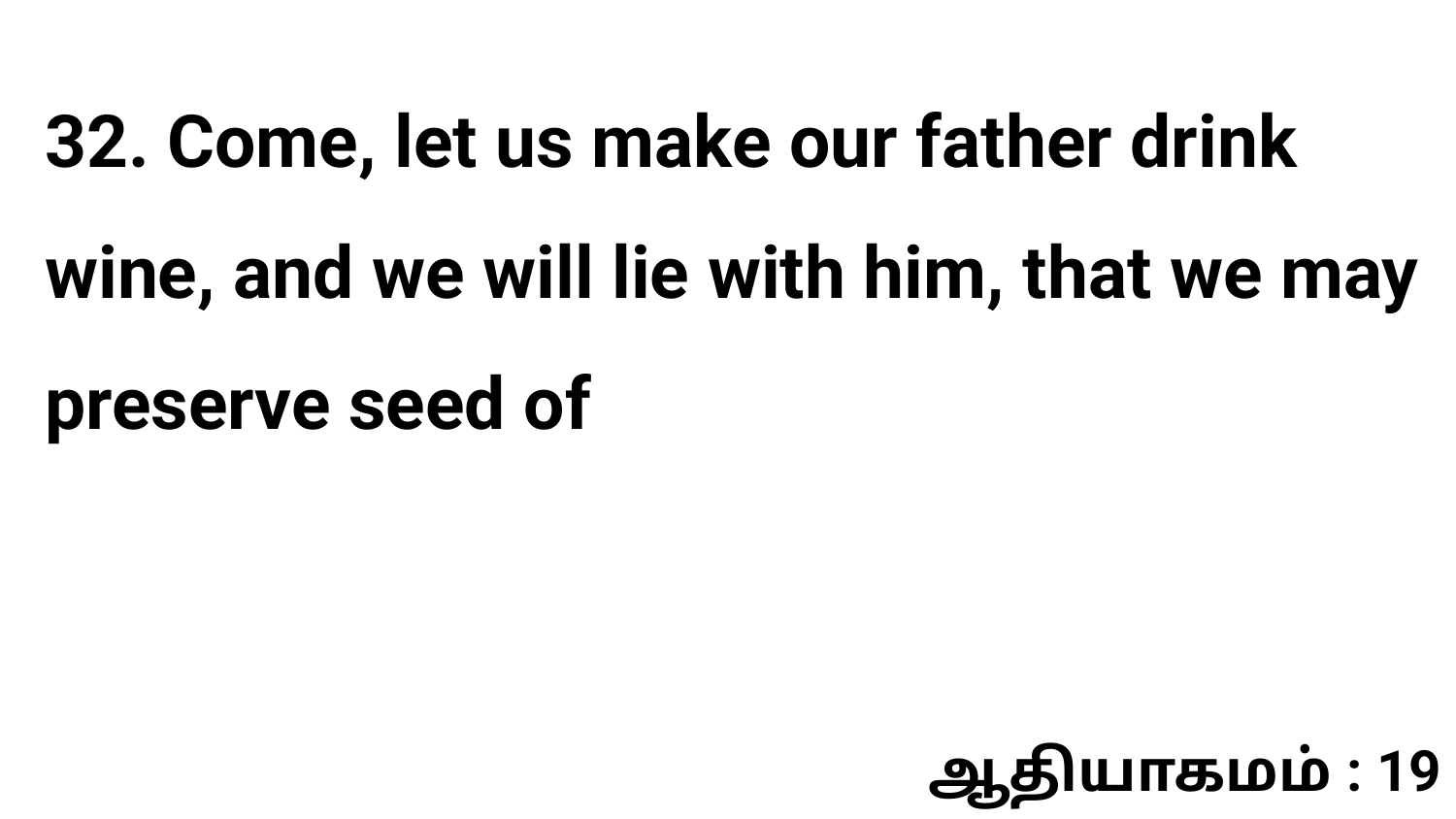

32. Come, let us make our father drink wine, and we will lie with him, that we may preserve seed of
ஆதியாகமம் : 19